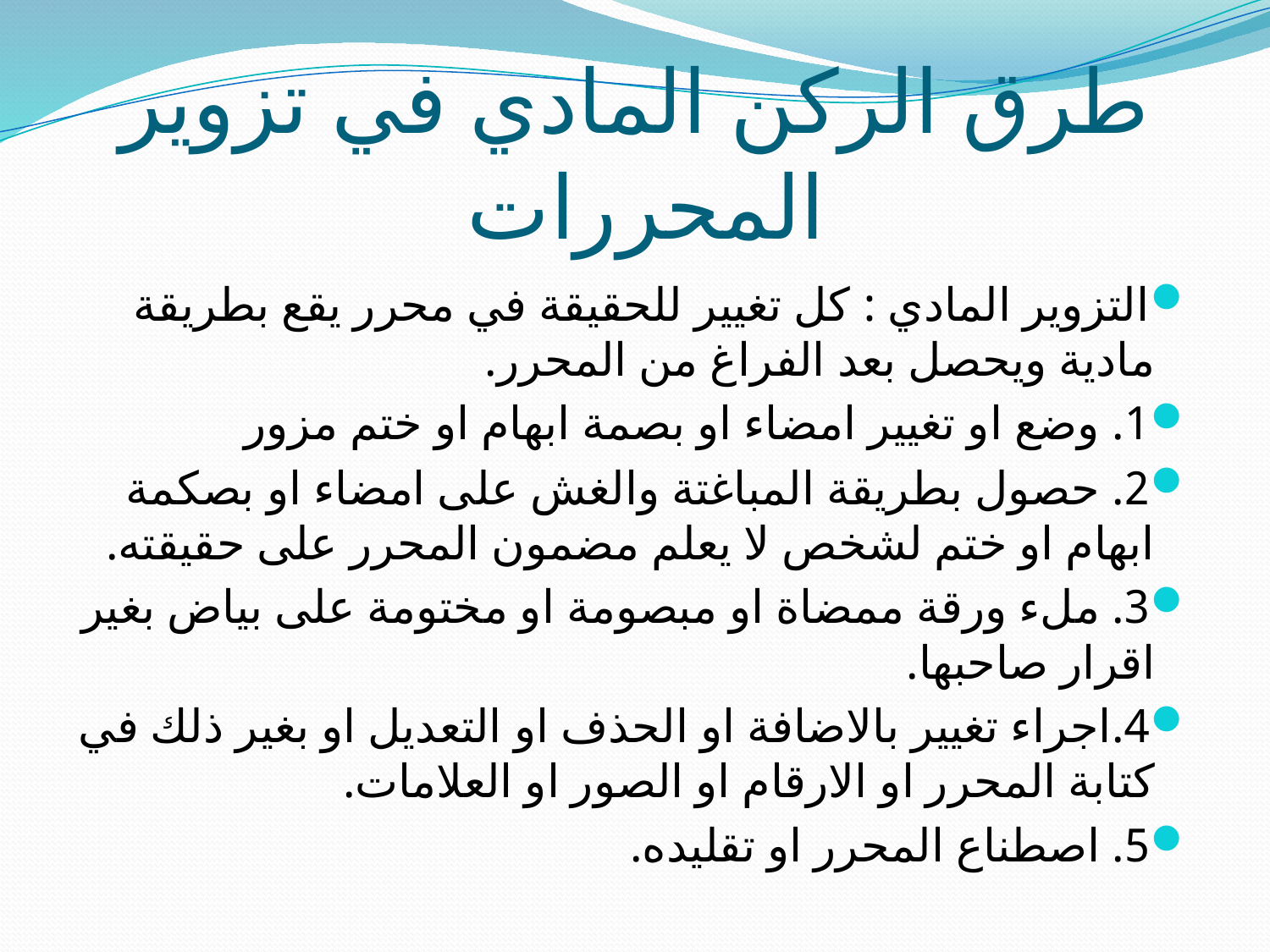

# طرق الركن المادي في تزوير المحررات
التزوير المادي : كل تغيير للحقيقة في محرر يقع بطريقة مادية ويحصل بعد الفراغ من المحرر.
1. وضع او تغيير امضاء او بصمة ابهام او ختم مزور
2. حصول بطريقة المباغتة والغش على امضاء او بصكمة ابهام او ختم لشخص لا يعلم مضمون المحرر على حقيقته.
3. ملء ورقة ممضاة او مبصومة او مختومة على بياض بغير اقرار صاحبها.
4.اجراء تغيير بالاضافة او الحذف او التعديل او بغير ذلك في كتابة المحرر او الارقام او الصور او العلامات.
5. اصطناع المحرر او تقليده.